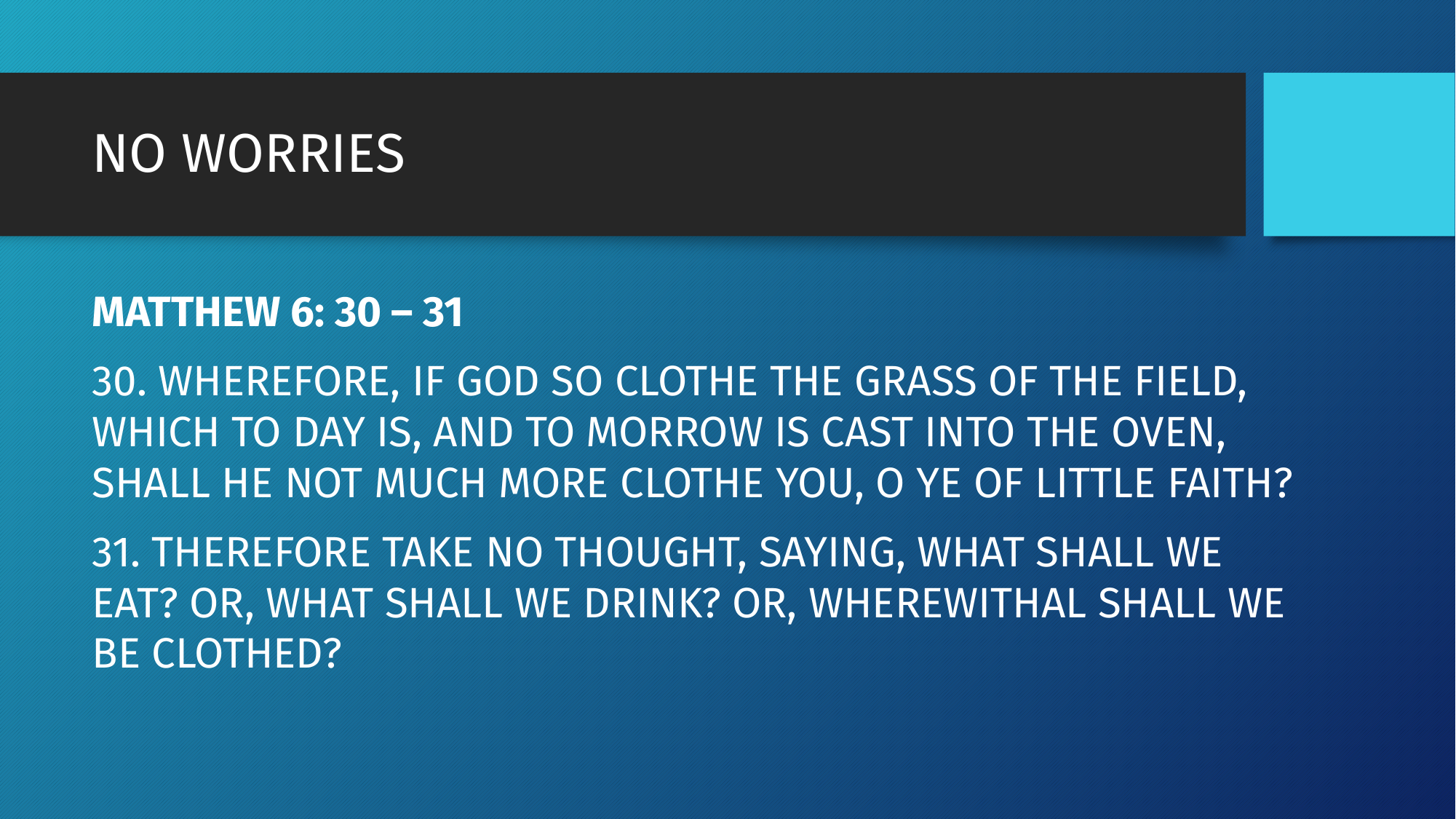

# NO WORRIES
MATTHEW 6: 30 – 31

30. WHEREFORE, IF GOD SO CLOTHE THE GRASS OF THE FIELD, WHICH TO DAY IS, AND TO MORROW IS CAST INTO THE OVEN, SHALL HE NOT MUCH MORE CLOTHE YOU, O YE OF LITTLE FAITH?

31. THEREFORE TAKE NO THOUGHT, SAYING, WHAT SHALL WE EAT? OR, WHAT SHALL WE DRINK? OR, WHEREWITHAL SHALL WE BE CLOTHED?